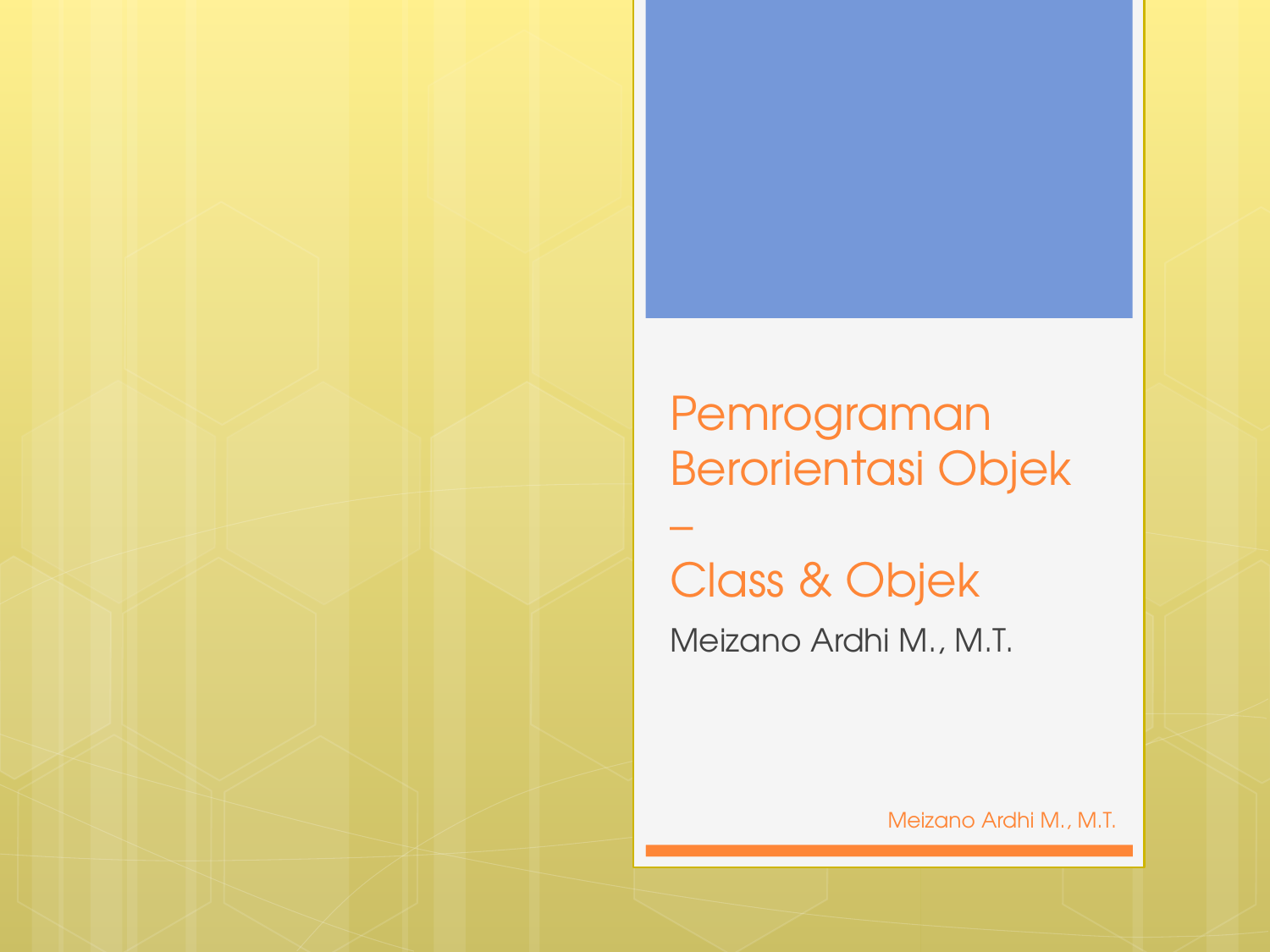

# Pemrograman Berorientasi Objek – Class & Objek
Meizano Ardhi M., M.T.
Meizano Ardhi M., M.T.